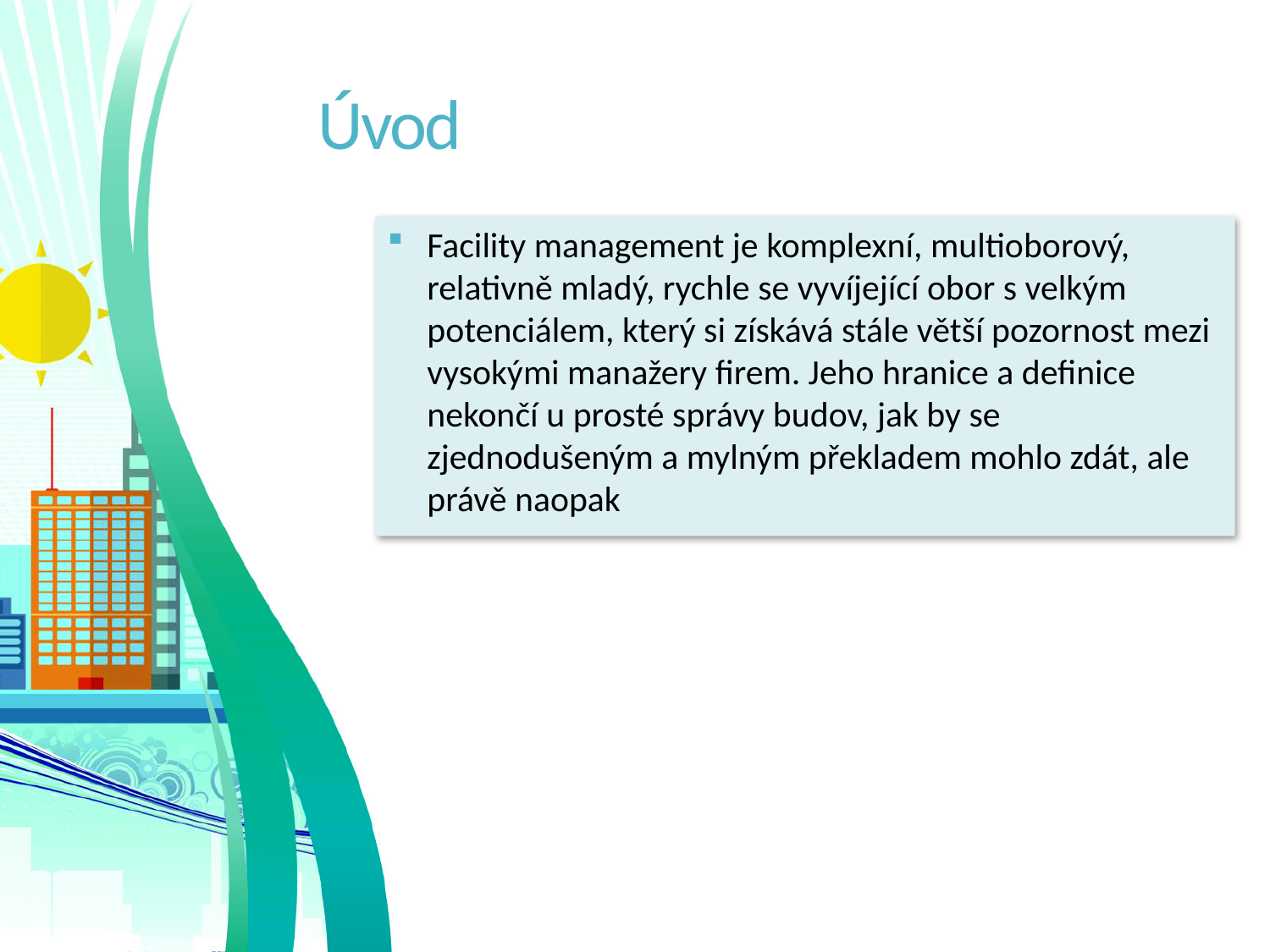

# Úvod
Facility management je komplexní, multioborový, relativně mladý, rychle se vyvíjející obor s velkým potenciálem, který si získává stále větší pozornost mezi vysokými manažery firem. Jeho hranice a definice nekončí u prosté správy budov, jak by se zjednodušeným a mylným překladem mohlo zdát, ale právě naopak